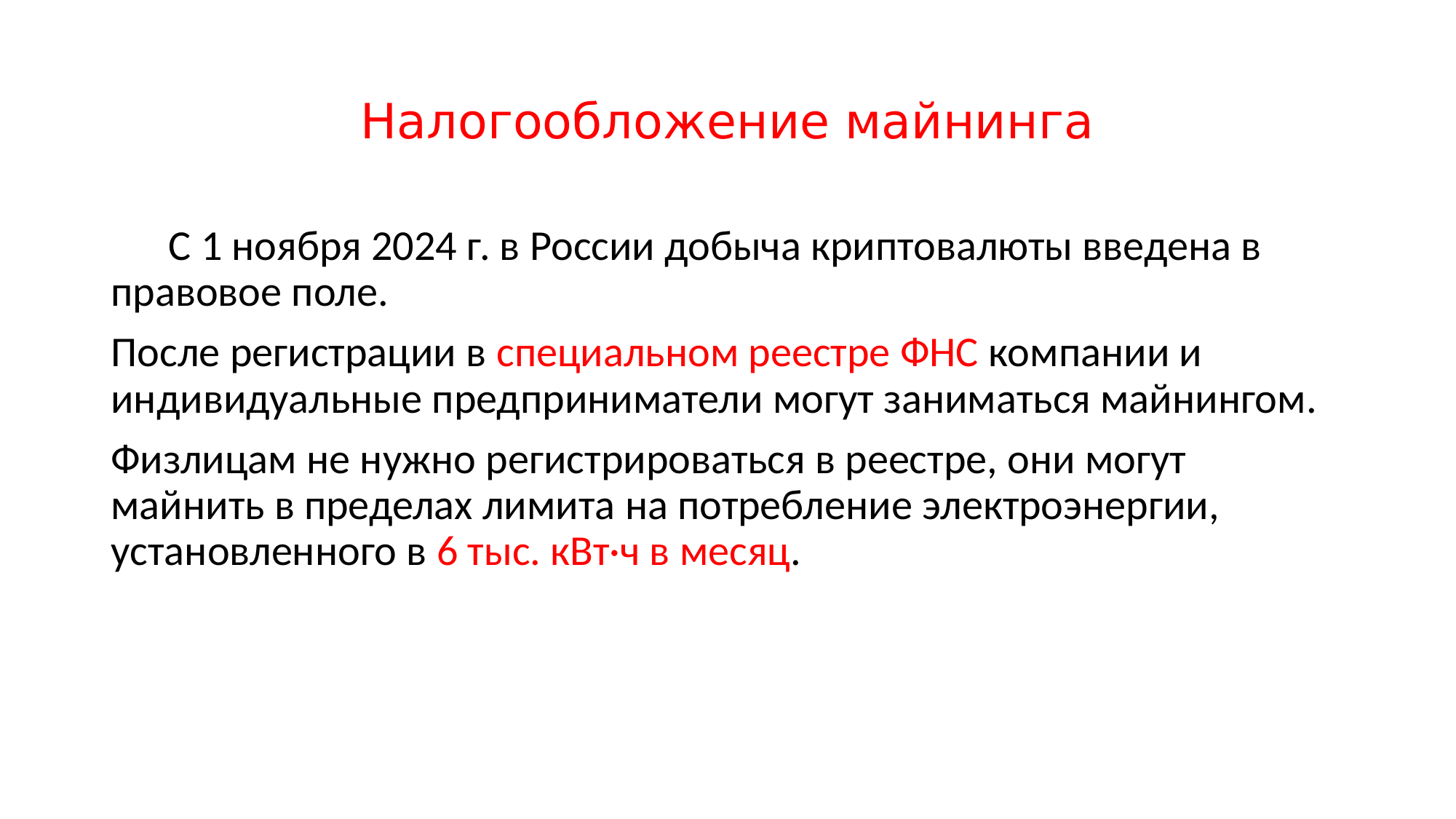

# Налогообложение майнинга
      С 1 ноября 2024 г. в России добыча криптовалюты введена в правовое поле.
После регистрации в специальном реестре ФНС компании и индивидуальные предприниматели могут заниматься майнингом.
Физлицам не нужно регистрироваться в реестре, они могут майнить в пределах лимита на потребление электроэнергии, установленного в 6 тыс. кВт·ч в месяц.